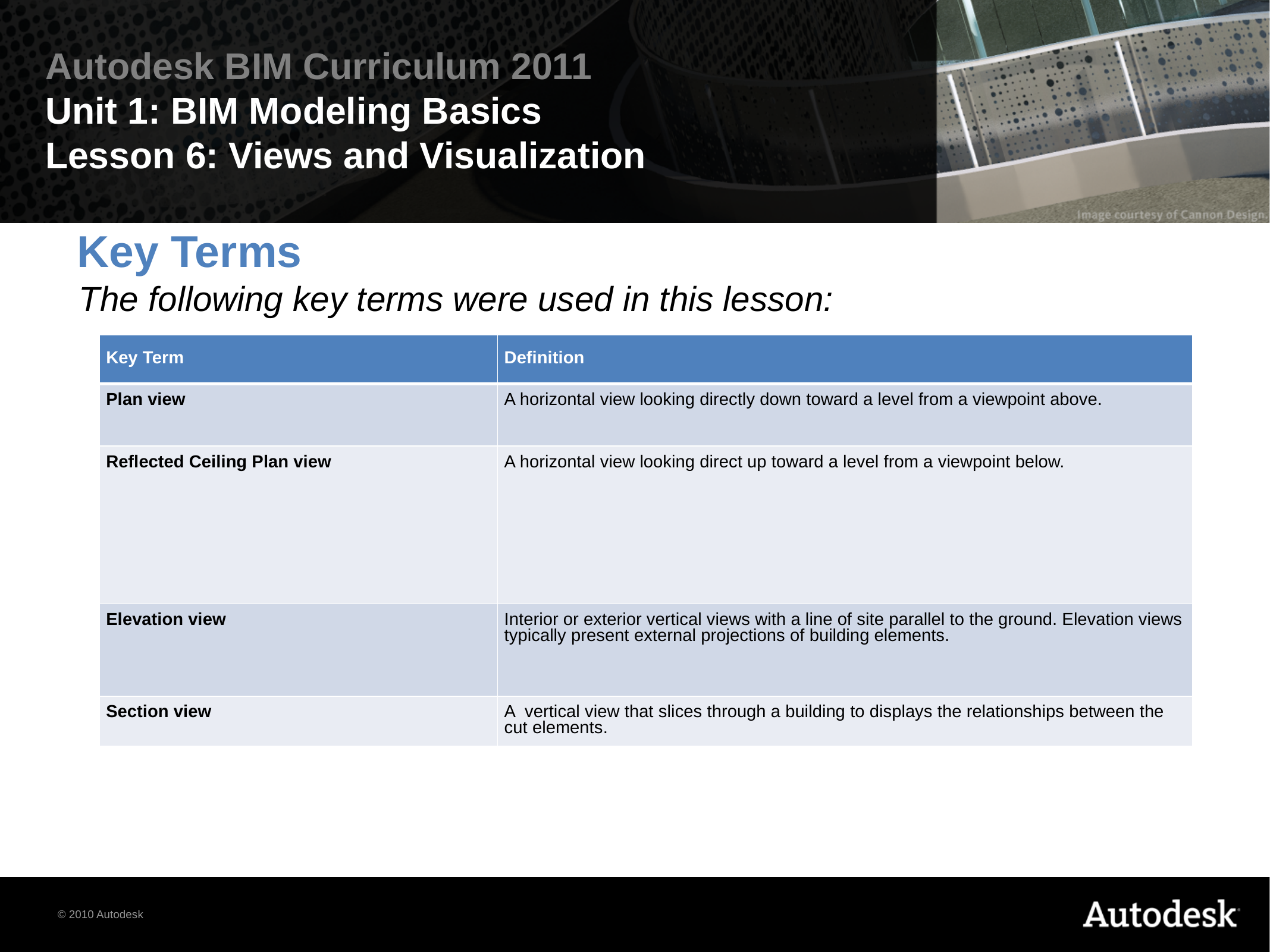

# Key Terms
The following key terms were used in this lesson:
| Key Term | Definition |
| --- | --- |
| Plan view | A horizontal view looking directly down toward a level from a viewpoint above. |
| Reflected Ceiling Plan view | A horizontal view looking direct up toward a level from a viewpoint below. |
| Elevation view | Interior or exterior vertical views with a line of site parallel to the ground. Elevation views typically present external projections of building elements. |
| Section view | A vertical view that slices through a building to displays the relationships between the cut elements. |